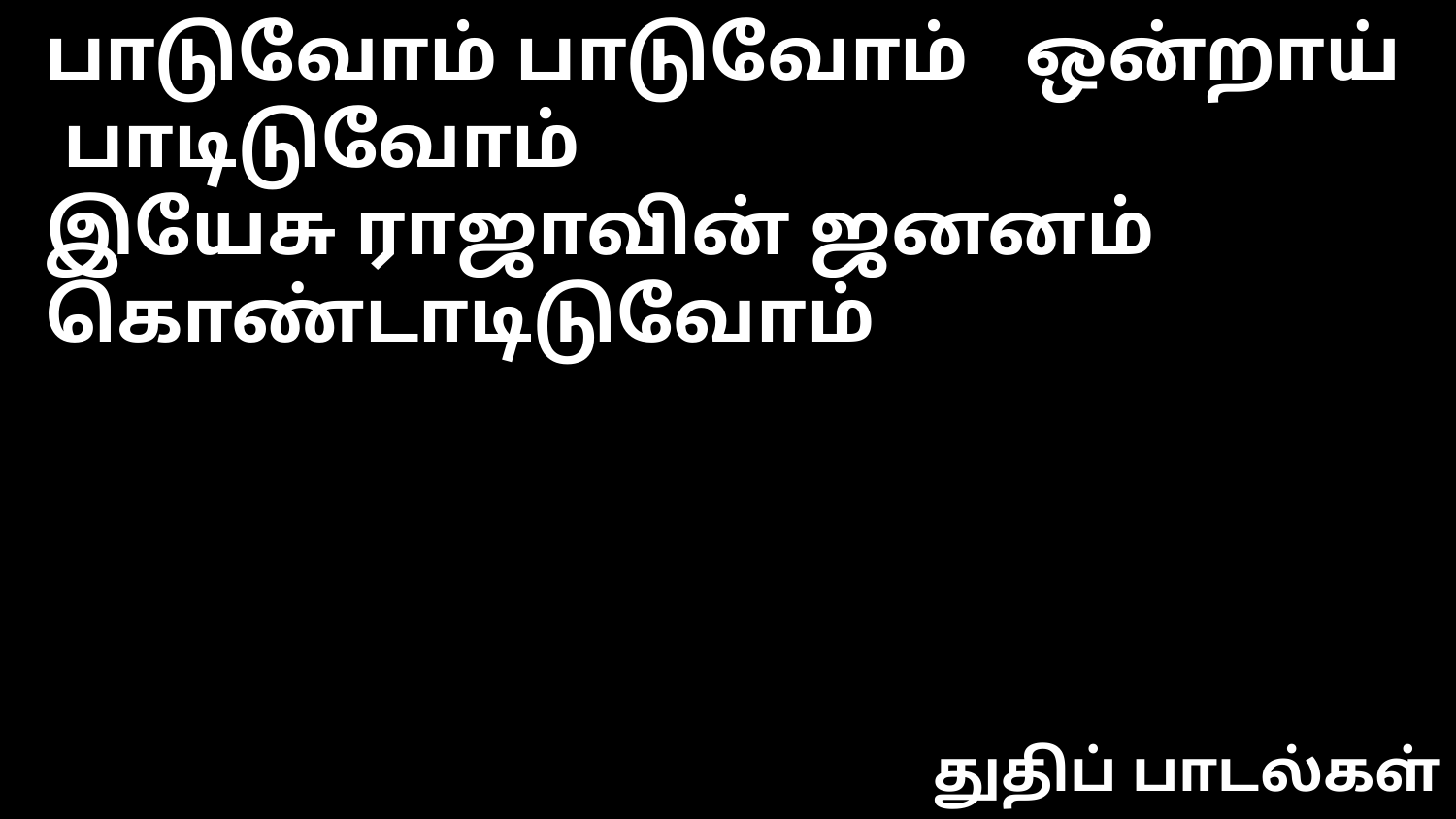

பாடுவோம் பாடுவோம்   ஒன்றாய்  பாடிடுவோம்
இயேசு ராஜாவின் ஜனனம் கொண்டாடிடுவோம்

துதிப் பாடல்கள்